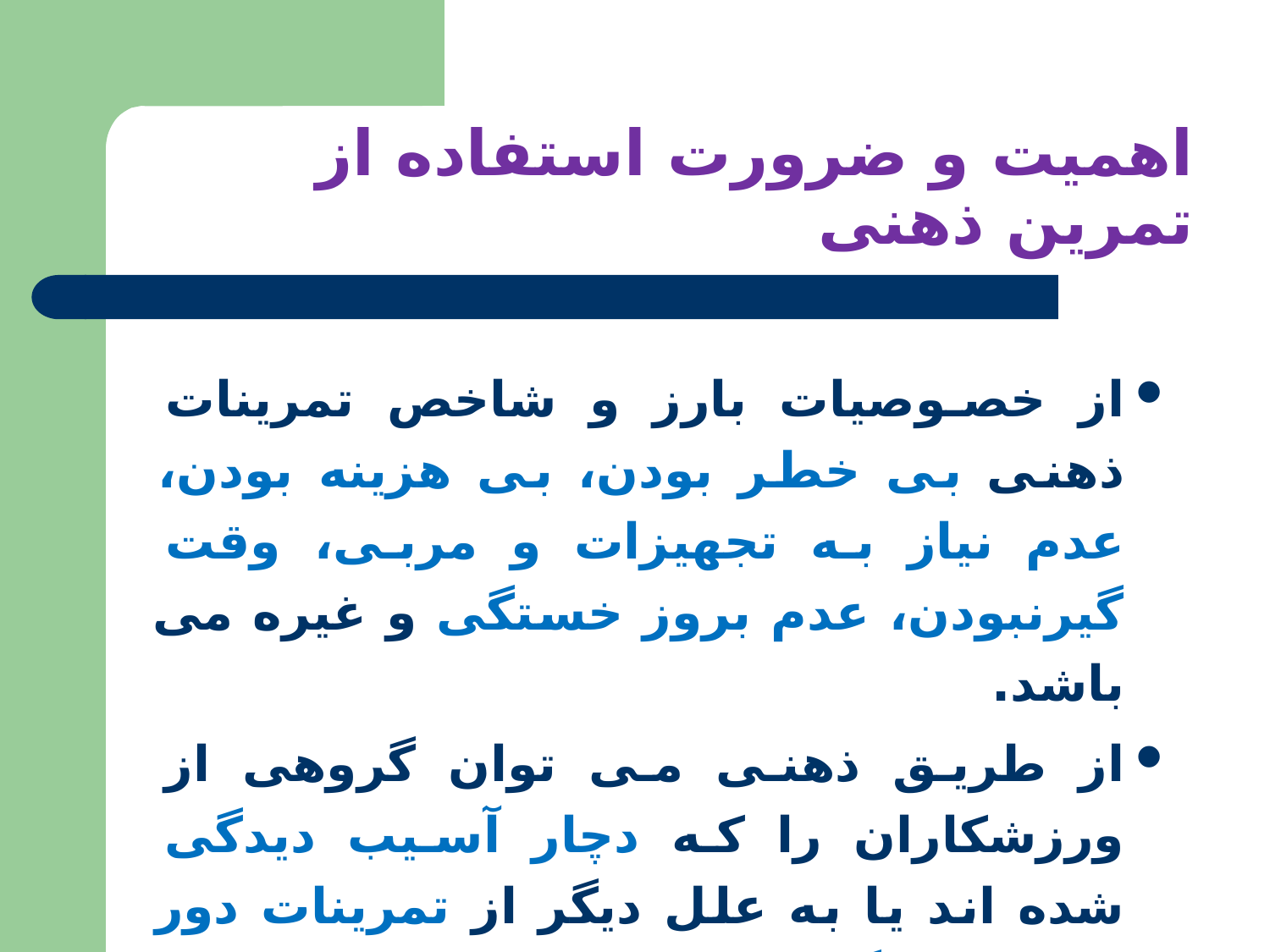

# اهمیت و ضرورت استفاده از تمرین ذهنی
از خصوصیات بارز و شاخص تمرینات ذهنی بی خطر بودن، بی هزینه بودن، عدم نیاز به تجهیزات و مربی، وقت گیرنبودن، عدم بروز خستگی و غیره می باشد.
از طریق ذهنی می توان گروهی از ورزشکاران را که دچار آسیب دیدگی شده اند یا به علل دیگر از تمرینات دور هستند، درگیر تمرین کرد.